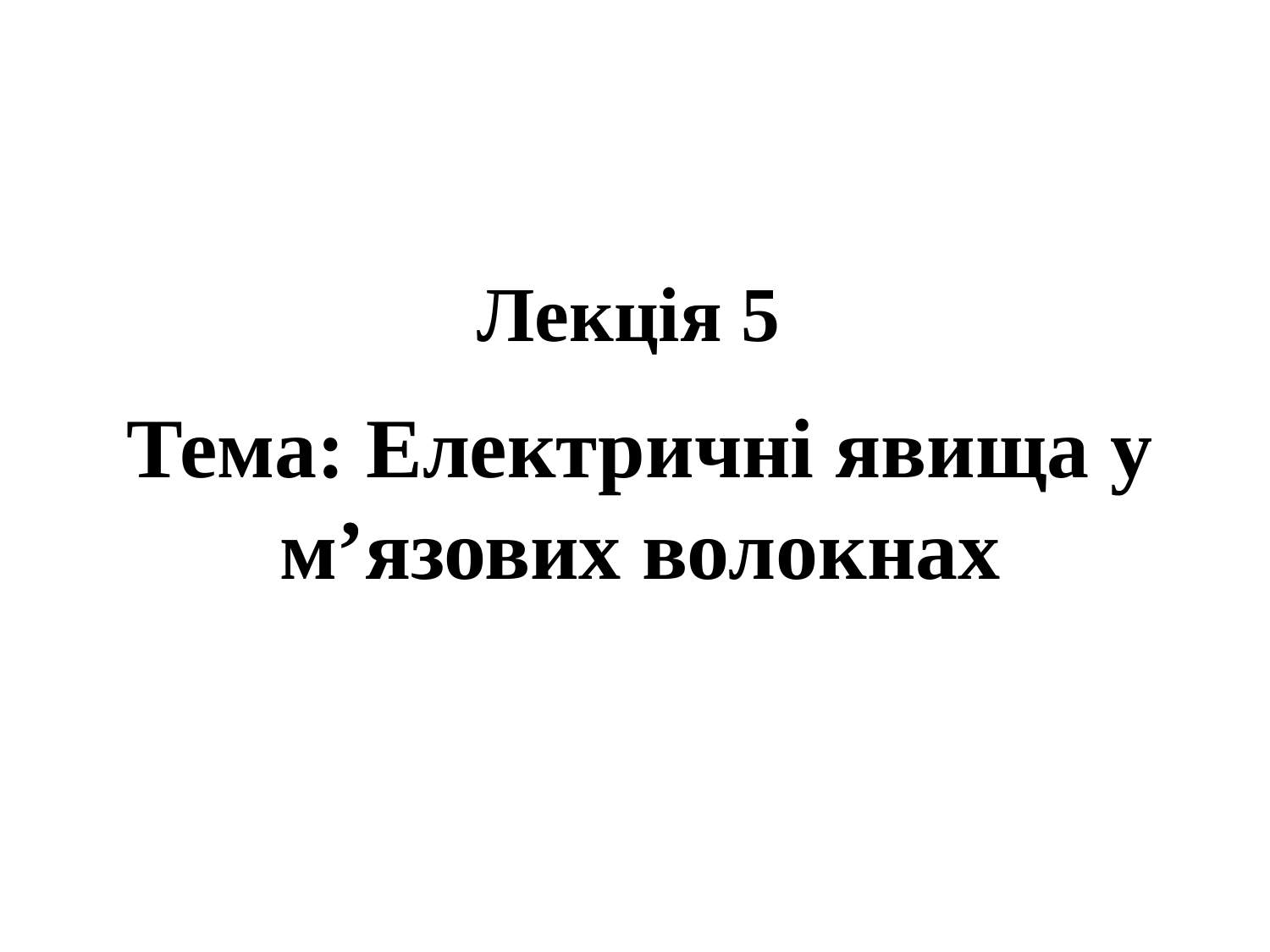

# Лекція 5
Тема: Електричні явища у м’язових волокнах